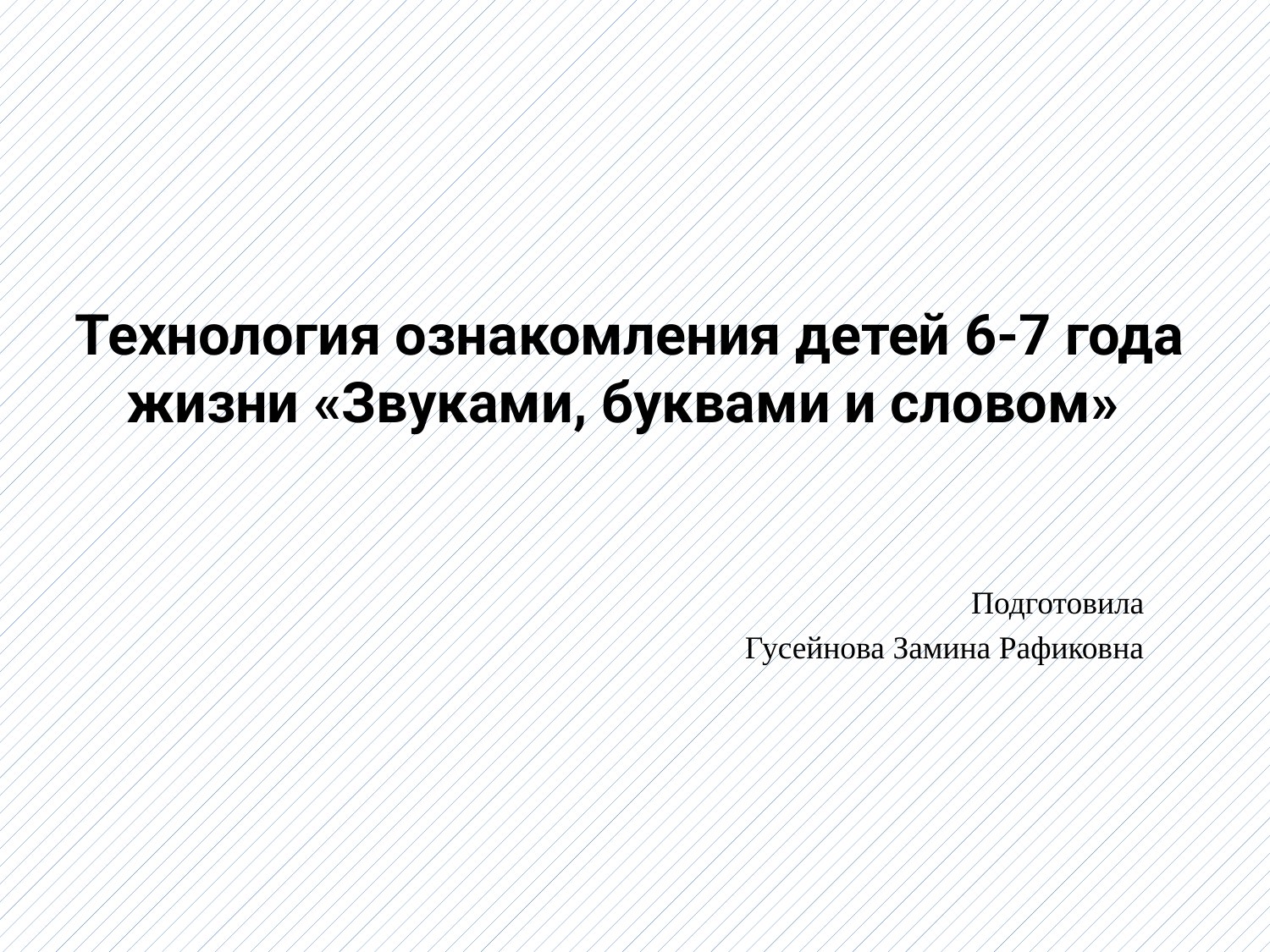

# Технология ознакомления детей 6-7 года жизни «Звуками, буквами и словом»
Подготовила
Гусейнова Замина Рафиковна